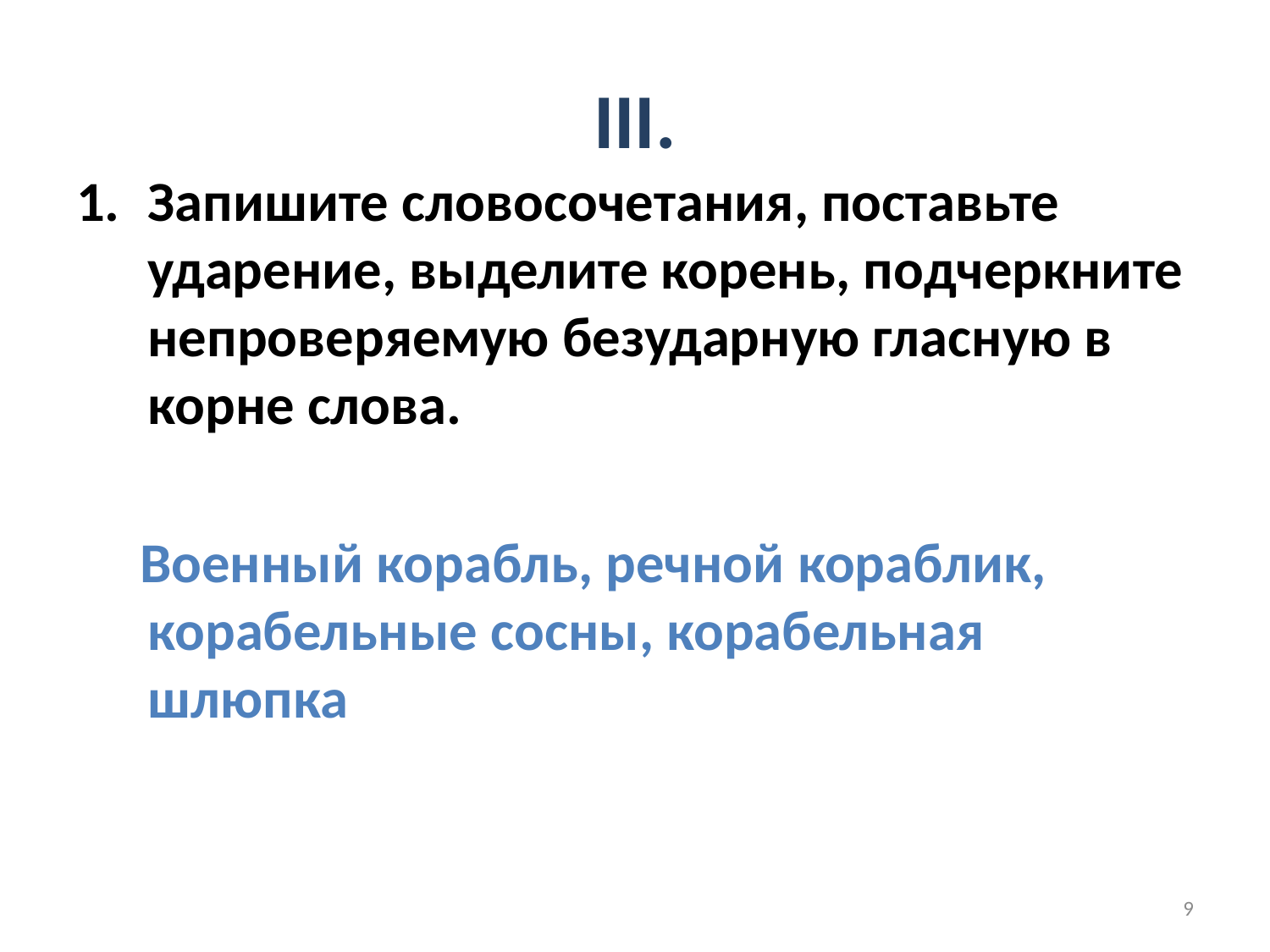

# III.
Запишите словосочетания, поставьте ударение, выделите корень, подчеркните непроверяемую безударную гласную в корне слова.

     Военный корабль, речной кораблик, корабельные сосны, корабельная шлюпка

9